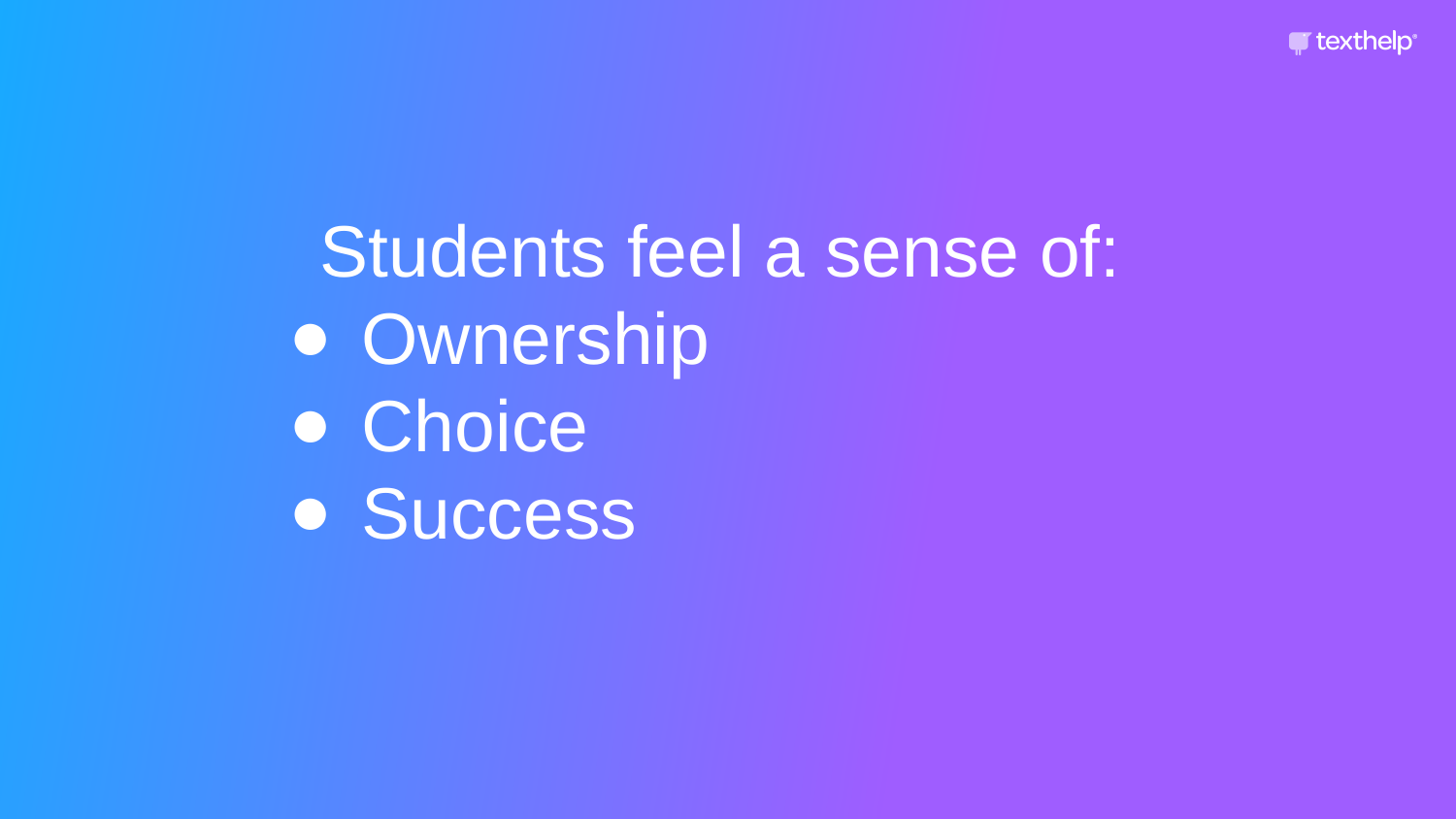

Students feel a sense of:
Ownership
Choice
Success